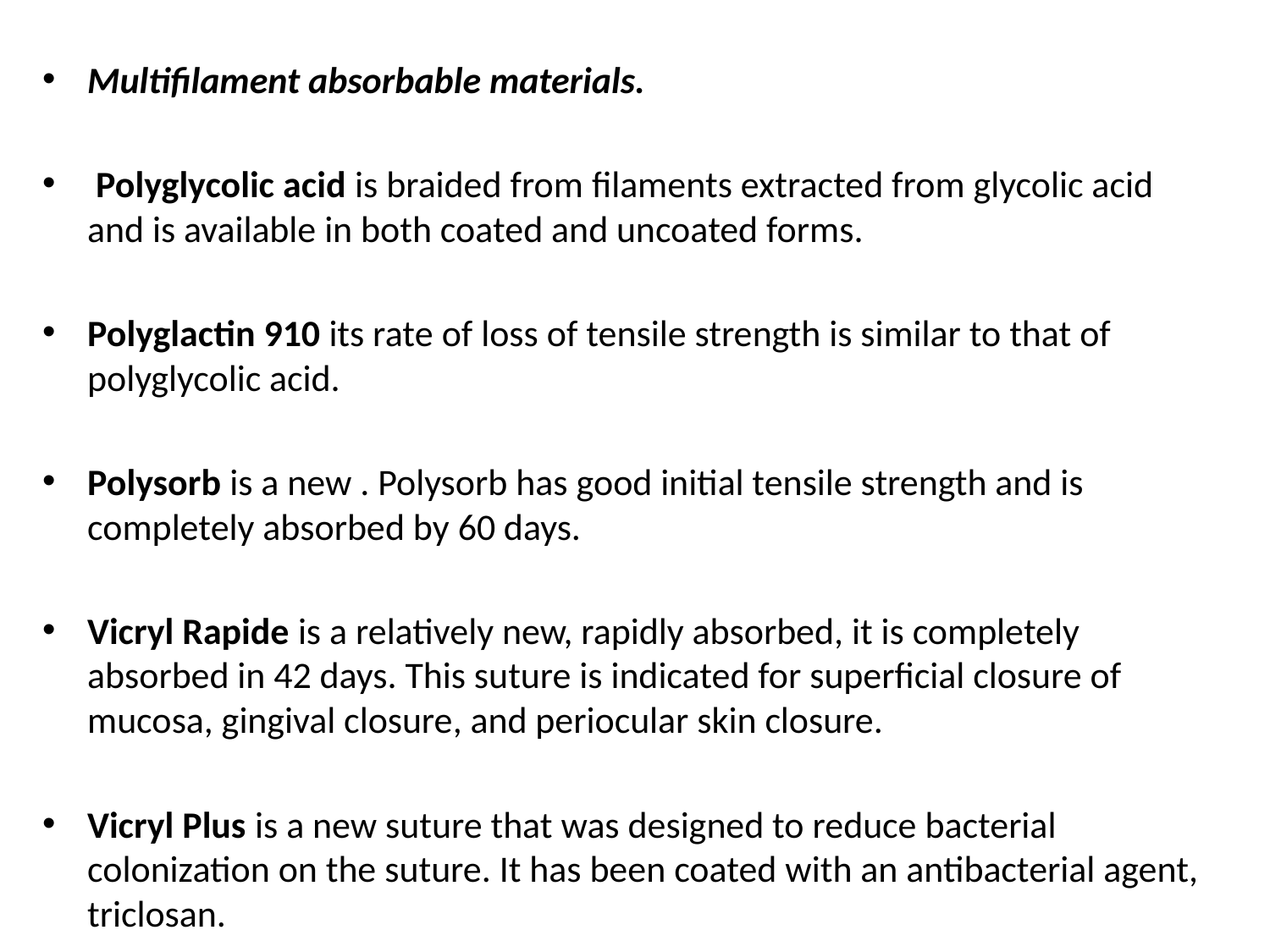

Multifilament absorbable materials.

 Polyglycolic acid is braided from filaments extracted from glycolic acid and is available in both coated and uncoated forms.

Polyglactin 910 its rate of loss of tensile strength is similar to that of polyglycolic acid.

Polysorb is a new . Polysorb has good initial tensile strength and is completely absorbed by 60 days.

Vicryl Rapide is a relatively new, rapidly absorbed, it is completely absorbed in 42 days. This suture is indicated for superficial closure of mucosa, gingival closure, and periocular skin closure.

Vicryl Plus is a new suture that was designed to reduce bacterial colonization on the suture. It has been coated with an antibacterial agent, triclosan.